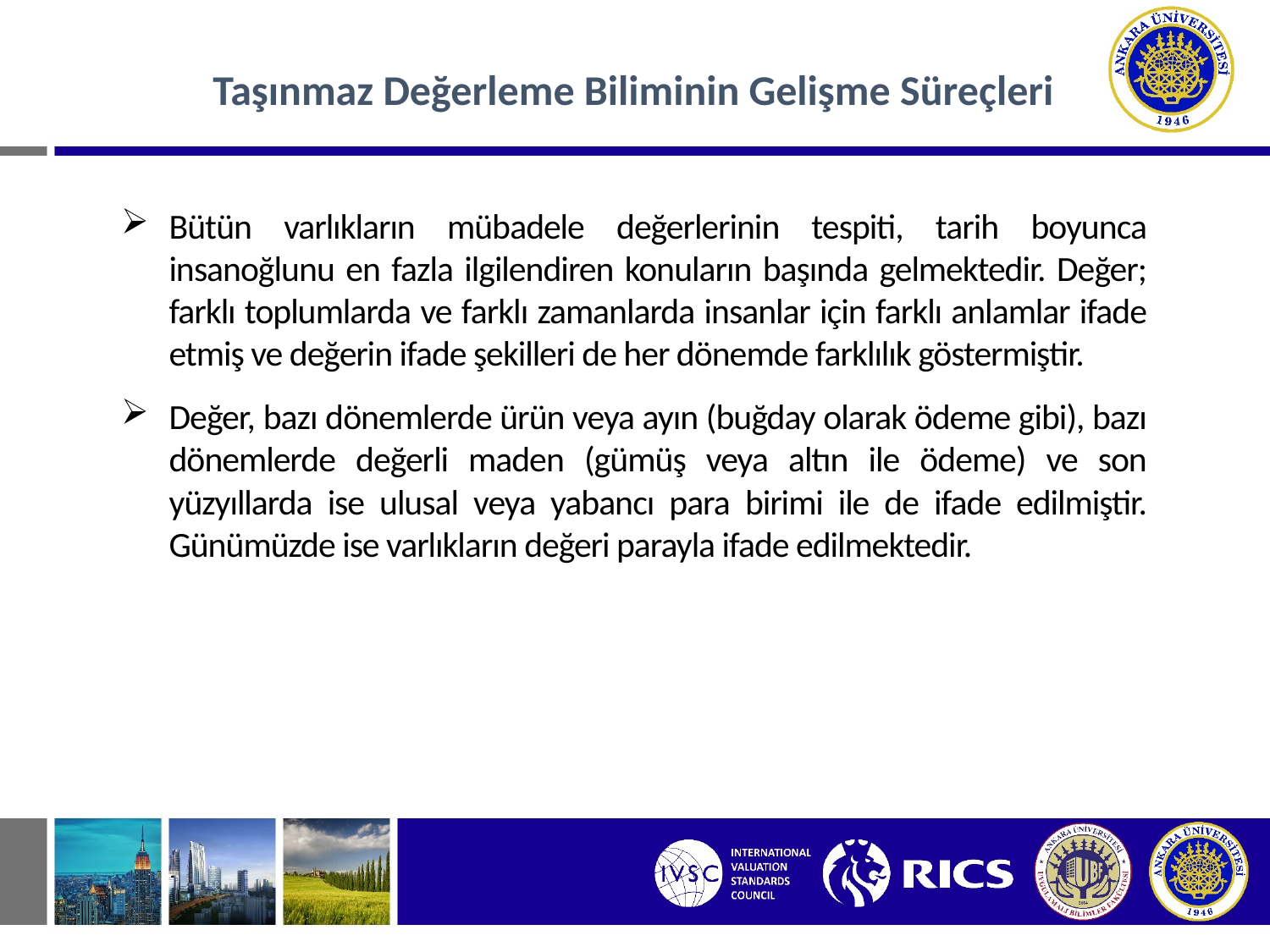

Taşınmaz Değerleme Biliminin Gelişme Süreçleri

Bütün varlıkların mübadele değerlerinin tespiti, tarih boyunca insanoğlunu en fazla ilgilendiren konuların başında gelmektedir. Değer; farklı toplumlarda ve farklı zamanlarda insanlar için farklı anlamlar ifade etmiş ve değerin ifade şekilleri de her dönemde farklılık göstermiştir.
Değer, bazı dönemlerde ürün veya ayın (buğday olarak ödeme gibi), bazı dönemlerde değerli maden (gümüş veya altın ile ödeme) ve son yüzyıllarda ise ulusal veya yabancı para birimi ile de ifade edilmiştir. Günümüzde ise varlıkların değeri parayla ifade edilmektedir.